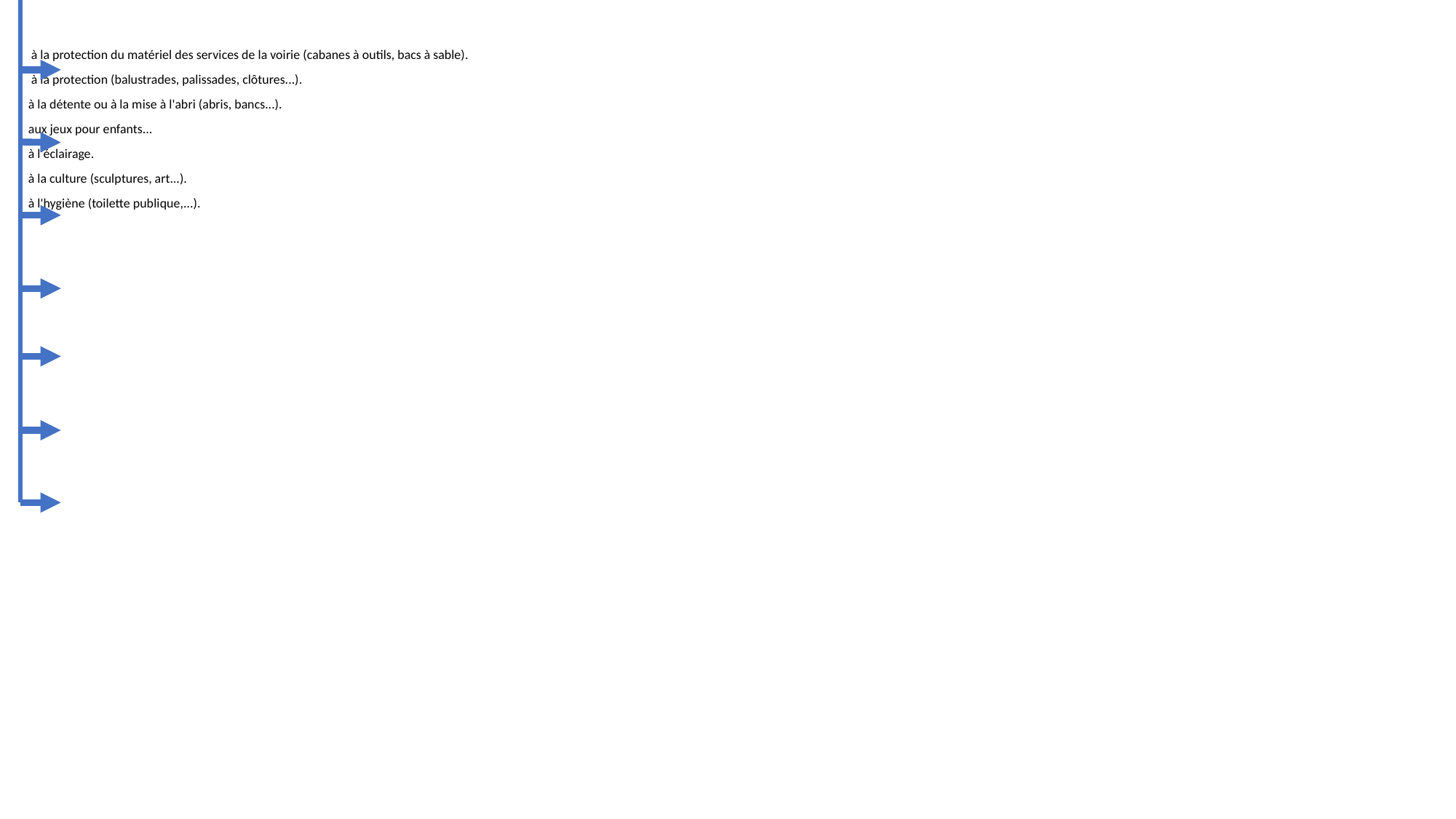

à la protection du matériel des services de la voirie (cabanes à outils, bacs à sable).
       à la protection (balustrades, palissades, clôtures...).
      à la détente ou à la mise à l'abri (abris, bancs...).
      aux jeux pour enfants...
      à l'éclairage.
      à la culture (sculptures, art...).
      à l'hygiène (toilette publique,...).